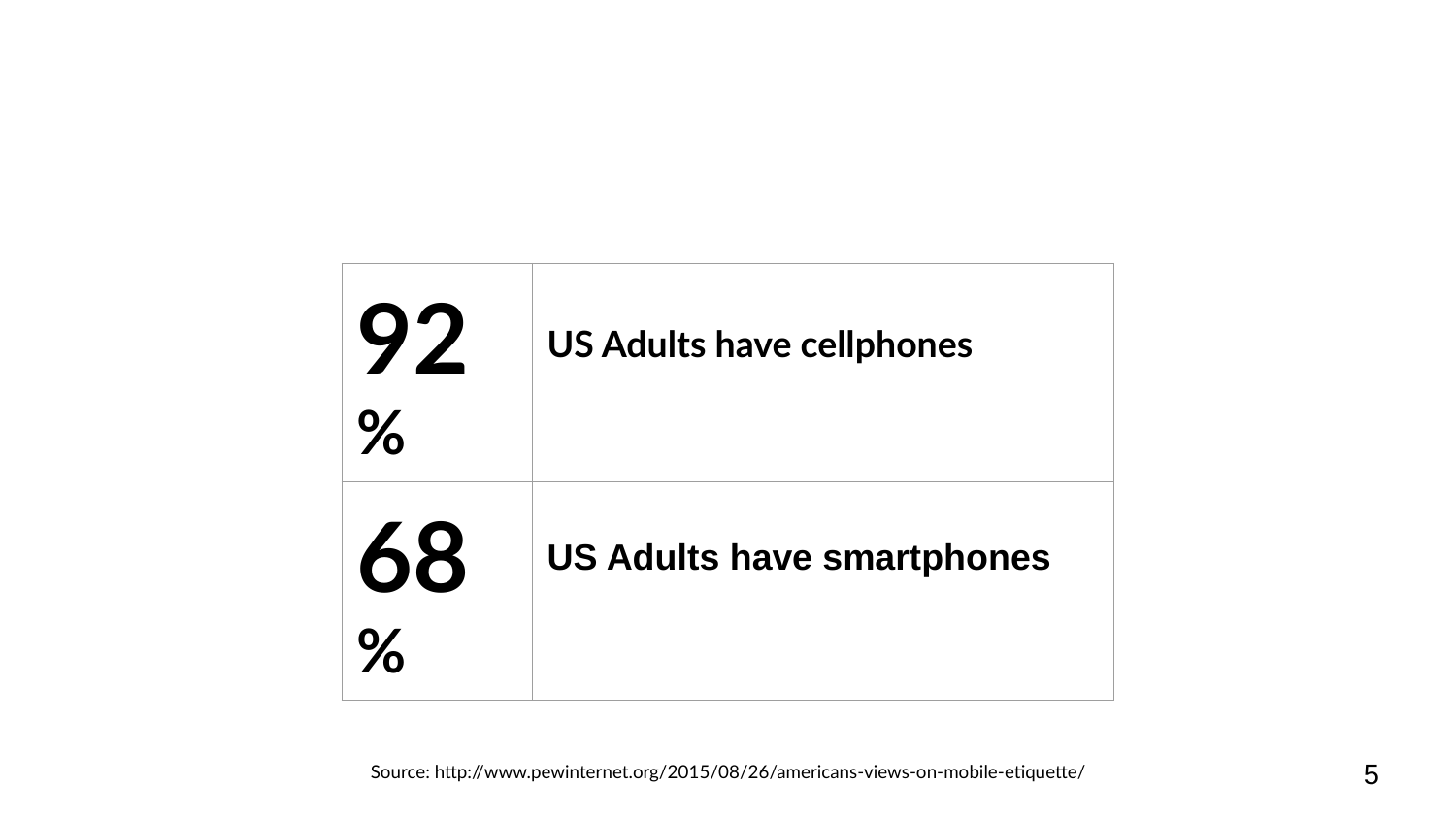

| 92% | US Adults have cellphones |
| --- | --- |
| 68% | US Adults have smartphones |
5
Source: http://www.pewinternet.org/2015/08/26/americans-views-on-mobile-etiquette/